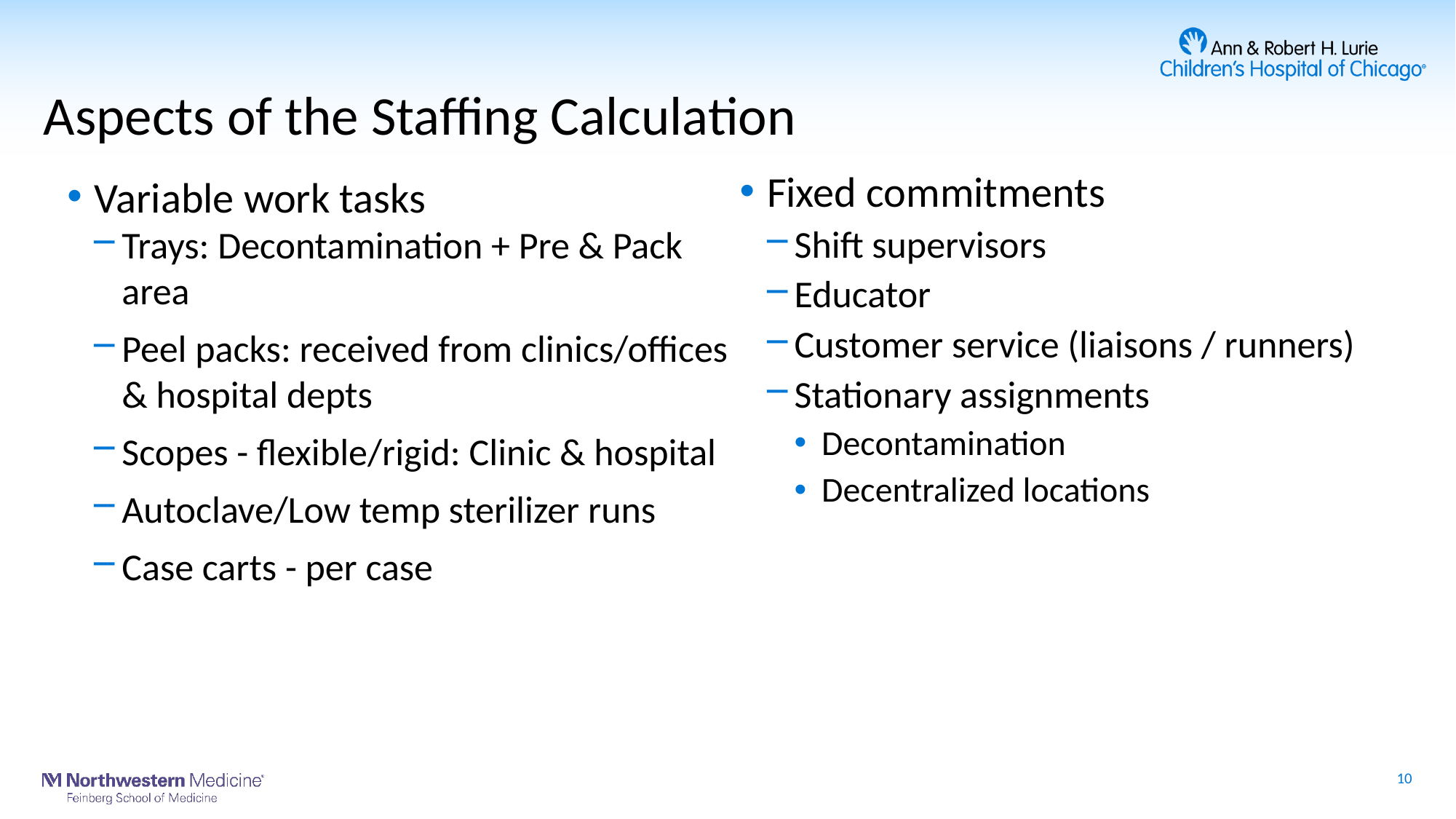

# Aspects of the Staffing Calculation
Fixed commitments
Shift supervisors
Educator
Customer service (liaisons / runners)
Stationary assignments
Decontamination
Decentralized locations

Variable work tasks
Trays: Decontamination + Pre & Pack area
Peel packs: received from clinics/offices & hospital depts
Scopes - flexible/rigid: Clinic & hospital
Autoclave/Low temp sterilizer runs
Case carts - per case

10